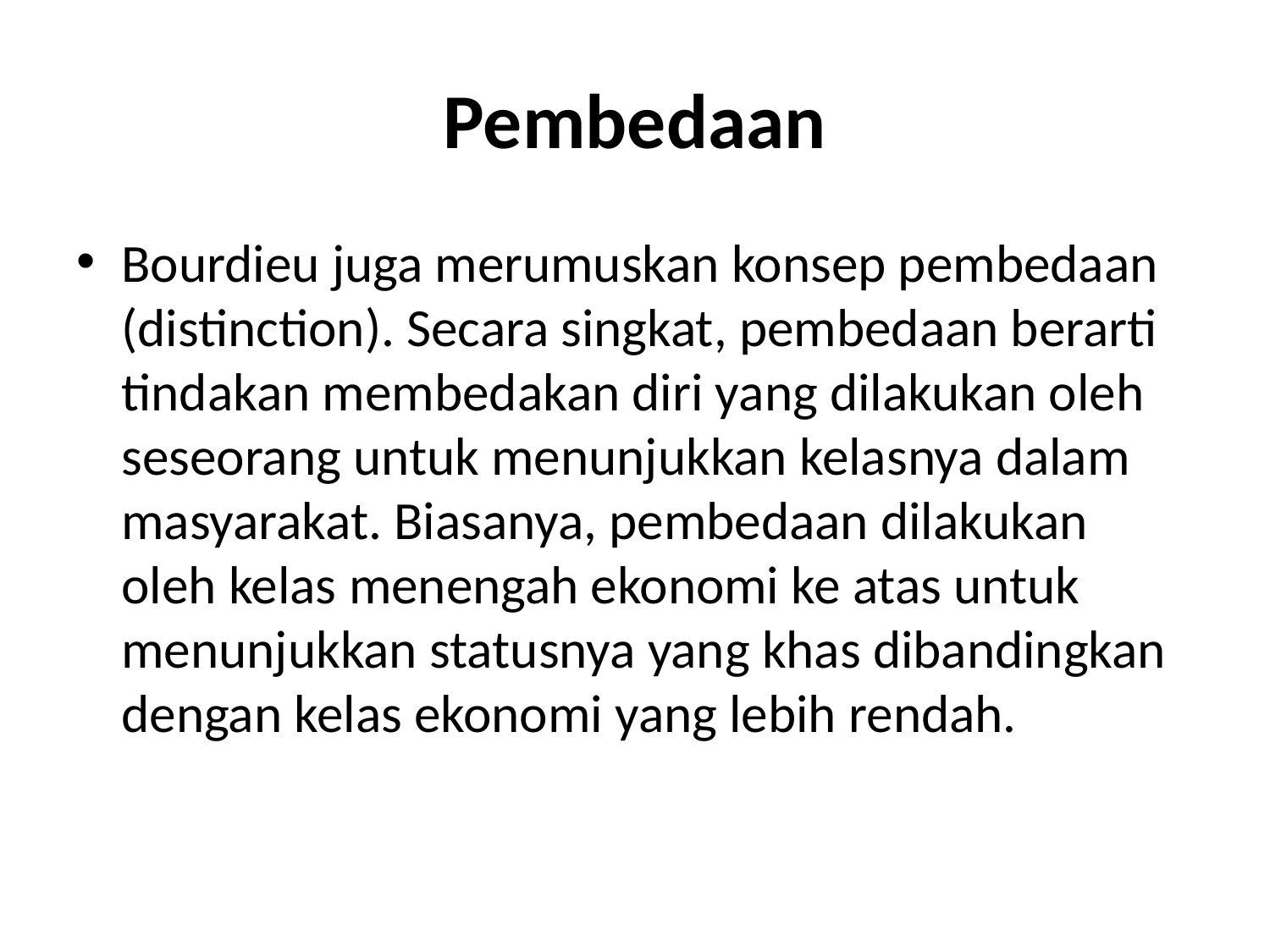

# Pembedaan
Bourdieu juga merumuskan konsep pembedaan (distinction). Secara singkat, pembedaan berarti tindakan membedakan diri yang dilakukan oleh seseorang untuk menunjukkan kelasnya dalam masyarakat. Biasanya, pembedaan dilakukan oleh kelas menengah ekonomi ke atas untuk menunjukkan statusnya yang khas dibandingkan dengan kelas ekonomi yang lebih rendah.